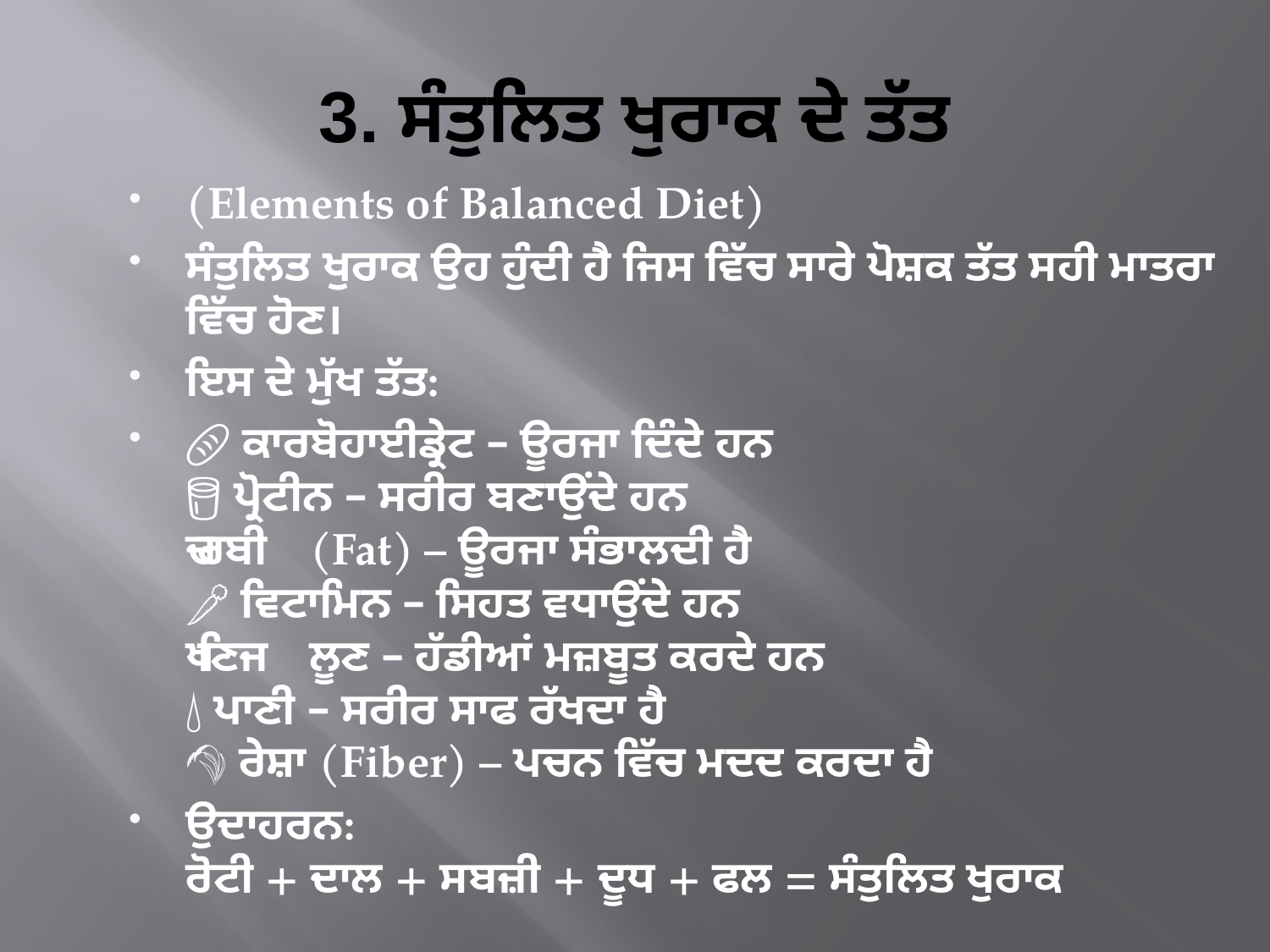

# 3. ਸੰਤੁਲਿਤ ਖੁਰਾਕ ਦੇ ਤੱਤ
(Elements of Balanced Diet)
ਸੰਤੁਲਿਤ ਖੁਰਾਕ ਉਹ ਹੁੰਦੀ ਹੈ ਜਿਸ ਵਿੱਚ ਸਾਰੇ ਪੋਸ਼ਕ ਤੱਤ ਸਹੀ ਮਾਤਰਾ ਵਿੱਚ ਹੋਣ।
ਇਸ ਦੇ ਮੁੱਖ ਤੱਤ:
🥖 ਕਾਰਬੋਹਾਈਡ੍ਰੇਟ – ਊਰਜਾ ਦਿੰਦੇ ਹਨ
🥛 ਪ੍ਰੋਟੀਨ – ਸਰੀਰ ਬਣਾਉਂਦੇ ਹਨ
🧈 ਚਰਬੀ (Fat) – ਊਰਜਾ ਸੰਭਾਲਦੀ ਹੈ
🥕 ਵਿਟਾਮਿਨ – ਸਿਹਤ ਵਧਾਉਂਦੇ ਹਨ
🥬 ਖਣਿਜ ਲੂਣ – ਹੱਡੀਆਂ ਮਜ਼ਬੂਤ ਕਰਦੇ ਹਨ
💧 ਪਾਣੀ – ਸਰੀਰ ਸਾਫ ਰੱਖਦਾ ਹੈ
🌾 ਰੇਸ਼ਾ (Fiber) – ਪਚਨ ਵਿੱਚ ਮਦਦ ਕਰਦਾ ਹੈ
ਉਦਾਹਰਨ:
ਰੋਟੀ + ਦਾਲ + ਸਬਜ਼ੀ + ਦੂਧ + ਫਲ = ਸੰਤੁਲਿਤ ਖੁਰਾਕ